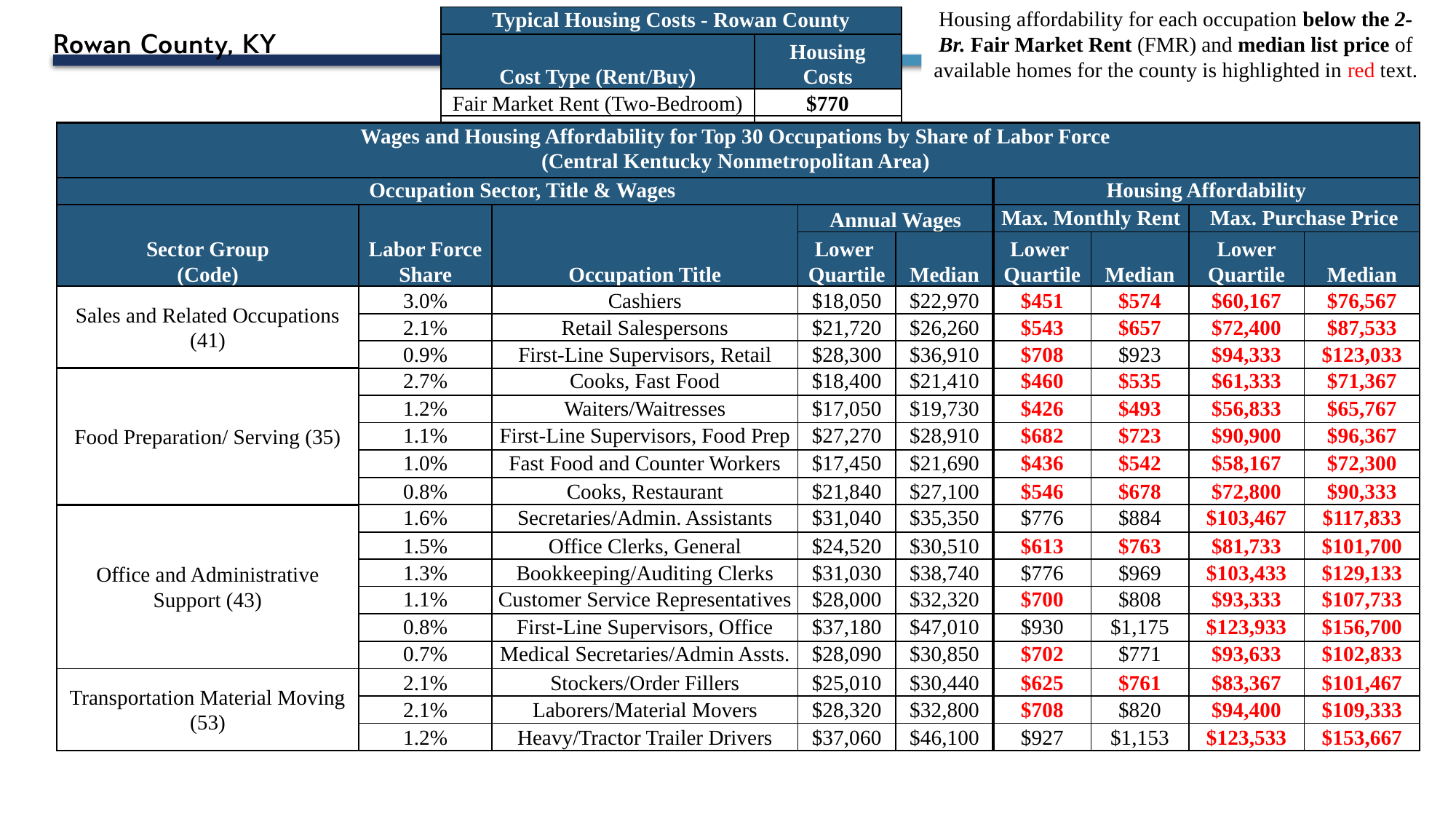

Housing affordability for each occupation below the 2-Br. Fair Market Rent (FMR) and median list price of available homes for the county is highlighted in red text.
| Typical Housing Costs - Rowan County |  |
| --- | --- |
| Cost Type (Rent/Buy) | Housing Costs |
| Fair Market Rent (Two-Bedroom) | $770 |
| Median List Price (May 2023) | $265,000 |
Rowan County, KY
| Wages and Housing Affordability for Top 30 Occupations by Share of Labor Force (Central Kentucky Nonmetropolitan Area) |  |  |  |  |  |  |  |  |
| --- | --- | --- | --- | --- | --- | --- | --- | --- |
| Occupation Sector, Title & Wages |  |  |  |  | Housing Affordability |  |  |  |
| Sector Group (Code) | Labor Force Share | Occupation Title | Annual Wages |  | Max. Monthly Rent |  | Max. Purchase Price |  |
|  |  |  | Lower Quartile | Median | Lower Quartile | Median | Lower Quartile | Median |
| Sales and Related Occupations (41) | 3.0% | Cashiers | $18,050 | $22,970 | $451 | $574 | $60,167 | $76,567 |
|  | 2.1% | Retail Salespersons | $21,720 | $26,260 | $543 | $657 | $72,400 | $87,533 |
|  | 0.9% | First-Line Supervisors, Retail | $28,300 | $36,910 | $708 | $923 | $94,333 | $123,033 |
| Food Preparation/ Serving (35) | 2.7% | Cooks, Fast Food | $18,400 | $21,410 | $460 | $535 | $61,333 | $71,367 |
|  | 1.2% | Waiters/Waitresses | $17,050 | $19,730 | $426 | $493 | $56,833 | $65,767 |
|  | 1.1% | First-Line Supervisors, Food Prep | $27,270 | $28,910 | $682 | $723 | $90,900 | $96,367 |
|  | 1.0% | Fast Food and Counter Workers | $17,450 | $21,690 | $436 | $542 | $58,167 | $72,300 |
|  | 0.8% | Cooks, Restaurant | $21,840 | $27,100 | $546 | $678 | $72,800 | $90,333 |
| Office and Administrative Support (43) | 1.6% | Secretaries/Admin. Assistants | $31,040 | $35,350 | $776 | $884 | $103,467 | $117,833 |
|  | 1.5% | Office Clerks, General | $24,520 | $30,510 | $613 | $763 | $81,733 | $101,700 |
|  | 1.3% | Bookkeeping/Auditing Clerks | $31,030 | $38,740 | $776 | $969 | $103,433 | $129,133 |
|  | 1.1% | Customer Service Representatives | $28,000 | $32,320 | $700 | $808 | $93,333 | $107,733 |
|  | 0.8% | First-Line Supervisors, Office | $37,180 | $47,010 | $930 | $1,175 | $123,933 | $156,700 |
|  | 0.7% | Medical Secretaries/Admin Assts. | $28,090 | $30,850 | $702 | $771 | $93,633 | $102,833 |
| Transportation Material Moving (53) | 2.1% | Stockers/Order Fillers | $25,010 | $30,440 | $625 | $761 | $83,367 | $101,467 |
|  | 2.1% | Laborers/Material Movers | $28,320 | $32,800 | $708 | $820 | $94,400 | $109,333 |
|  | 1.2% | Heavy/Tractor Trailer Drivers | $37,060 | $46,100 | $927 | $1,153 | $123,533 | $153,667 |